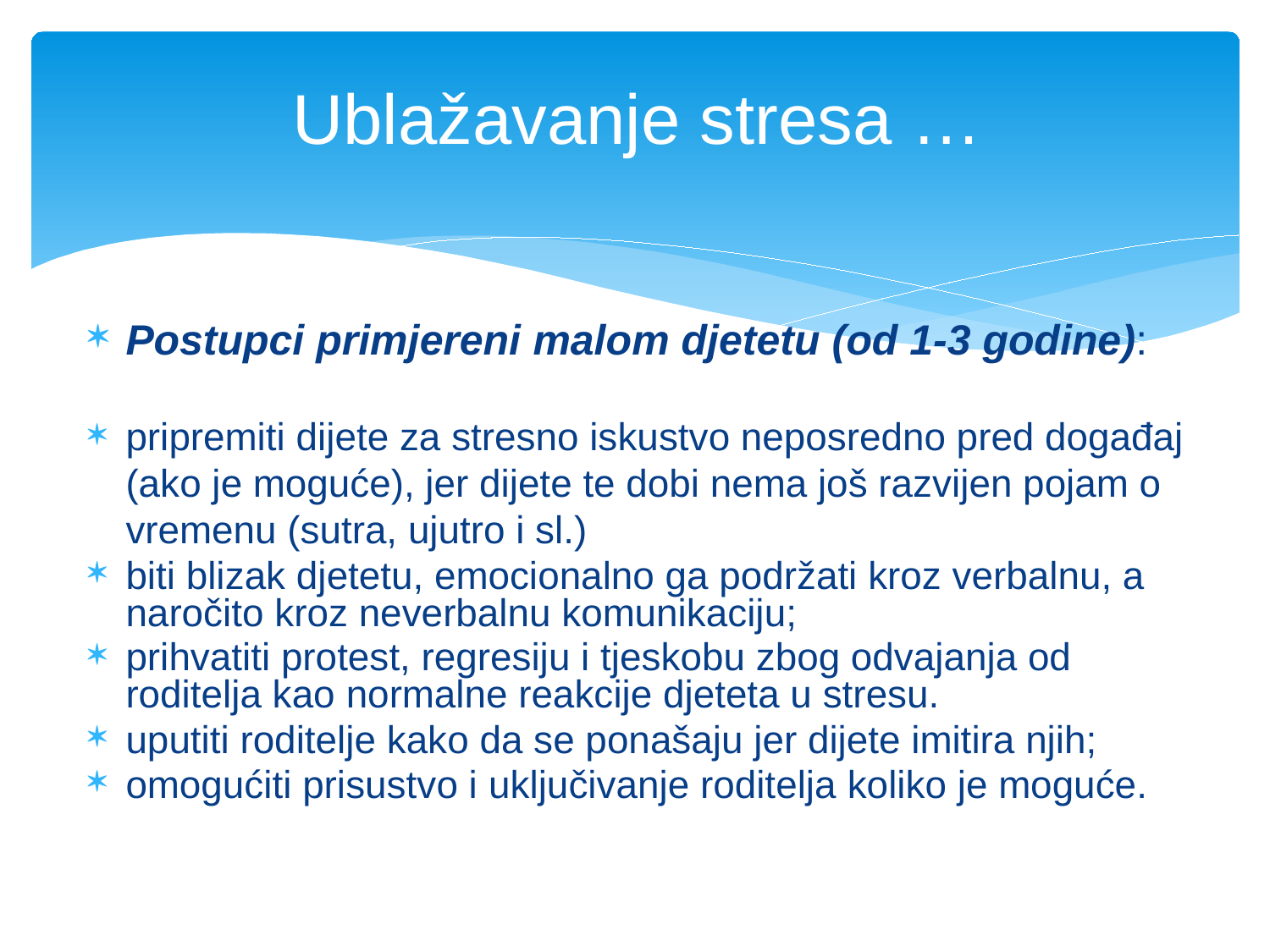

# Ublažavanje stresa …
Postupci primjereni malom djetetu (od 1-3 godine):

pripremiti dijete za stresno iskustvo neposredno pred događaj (ako je moguće), jer dijete te dobi nema još razvijen pojam o vremenu (sutra, ujutro i sl.)
biti blizak djetetu, emocionalno ga podržati kroz verbalnu, a naročito kroz neverbalnu komunikaciju;
prihvatiti protest, regresiju i tjeskobu zbog odvajanja od roditelja kao normalne reakcije djeteta u stresu.
uputiti roditelje kako da se ponašaju jer dijete imitira njih;
omogućiti prisustvo i uključivanje roditelja koliko je moguće.